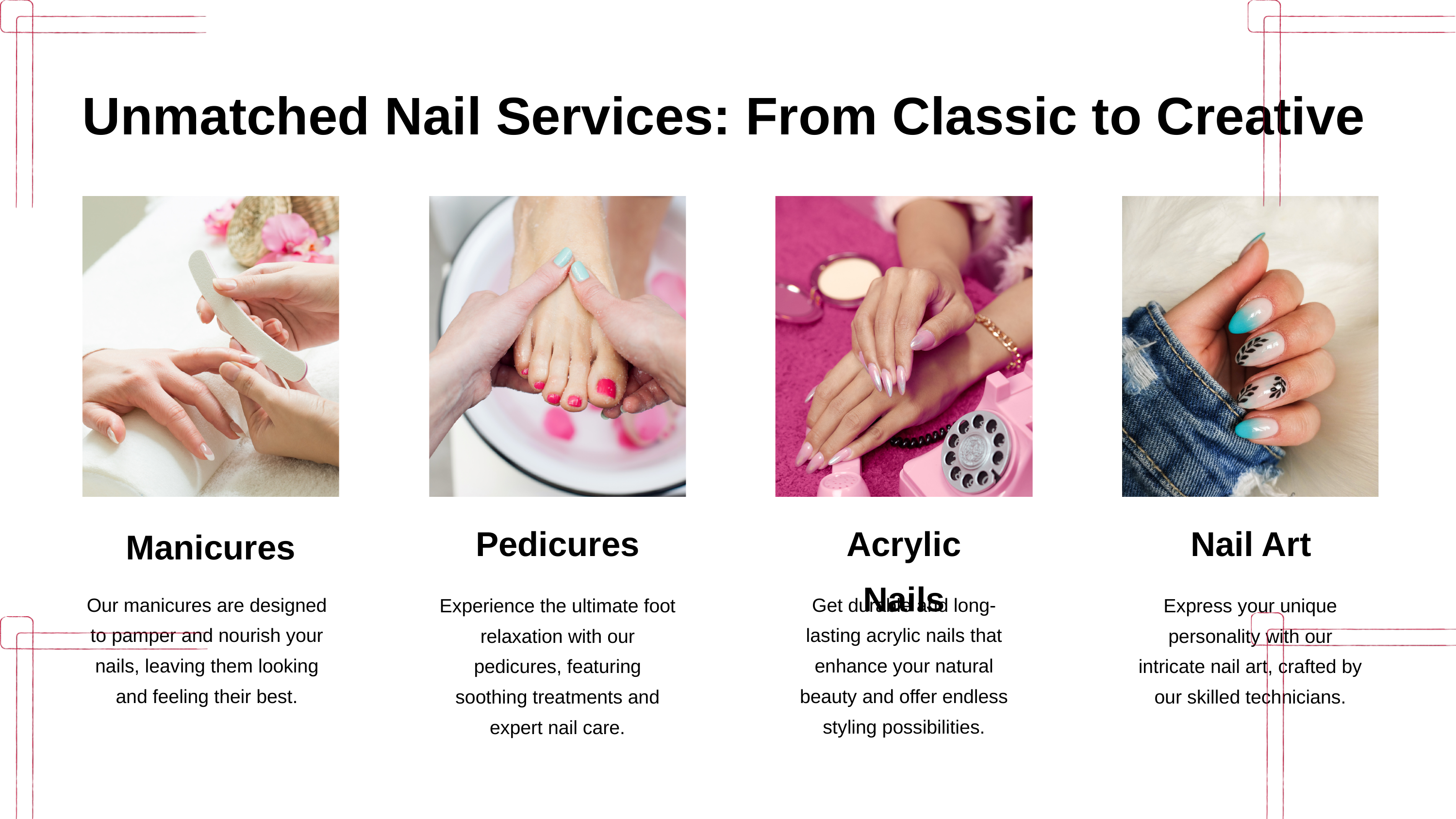

Unmatched Nail Services: From Classic to Creative

Pedicures
Acrylic Nails
Nail Art
Manicures
Our manicures are designed to pamper and nourish your nails, leaving them looking and feeling their best.

Get durable and long-lasting acrylic nails that enhance your natural beauty and offer endless styling possibilities.
Experience the ultimate foot relaxation with our pedicures, featuring soothing treatments and expert nail care.
Express your unique personality with our intricate nail art, crafted by our skilled technicians.